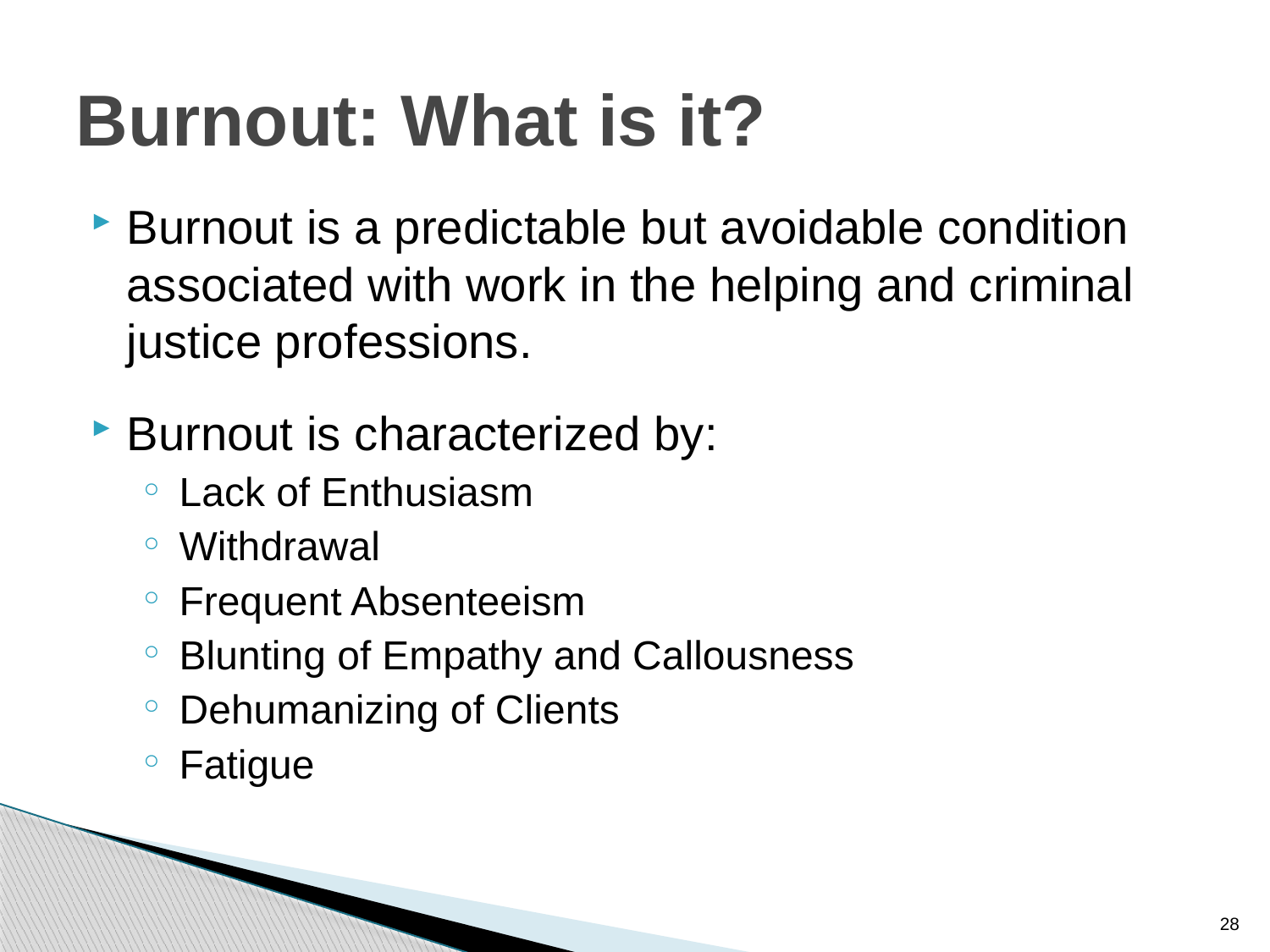

# Burnout: What is it?
Burnout is a predictable but avoidable condition associated with work in the helping and criminal justice professions.

Burnout is characterized by:
Lack of Enthusiasm
Withdrawal
Frequent Absenteeism
Blunting of Empathy and Callousness
Dehumanizing of Clients
Fatigue
28